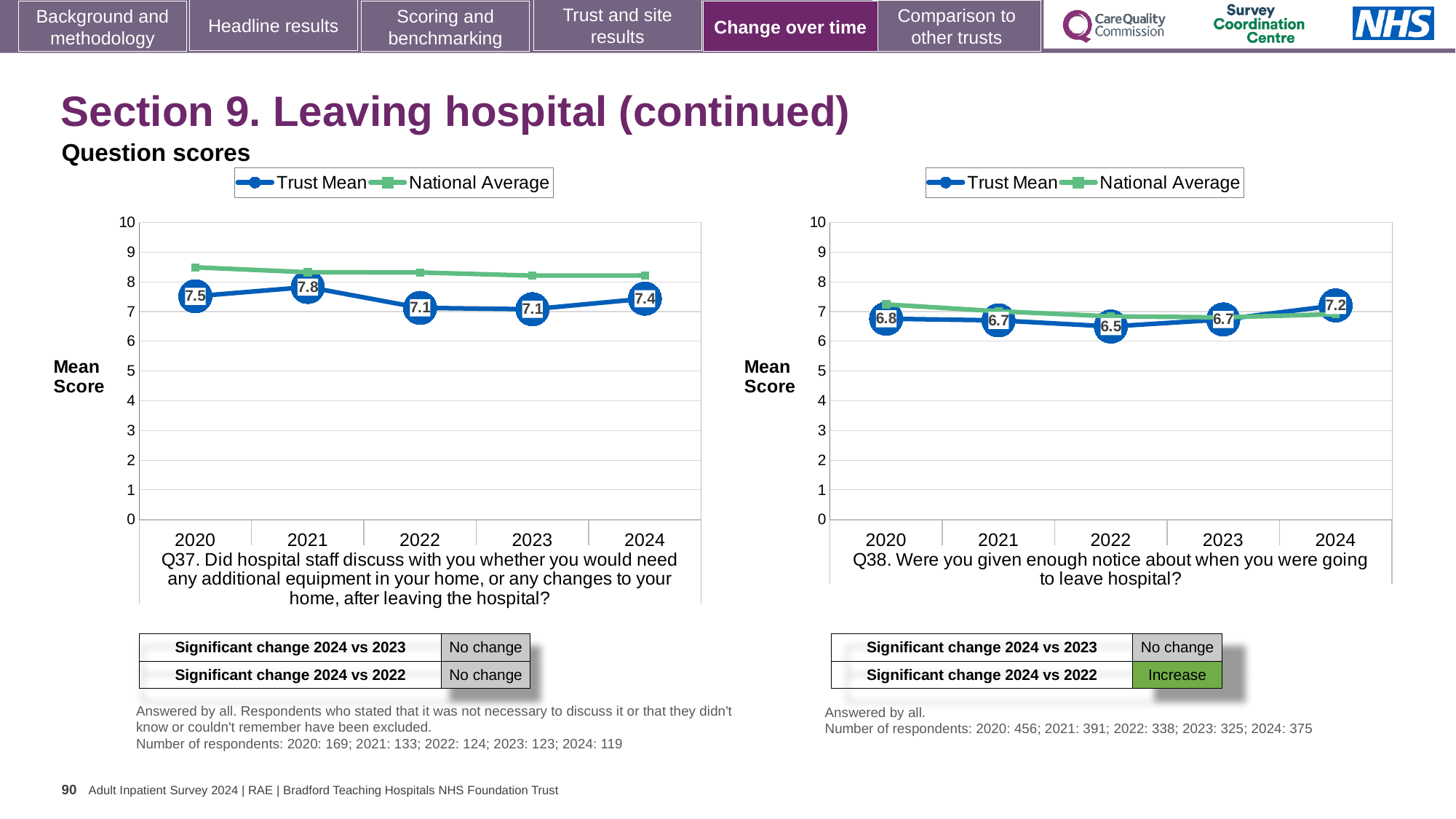

# Section 9. Leaving hospital (continued)
Question scores

### Chart

| Category | Trust Mean | National Average |
|---|---|---|
| 2020 | 7.51608410082141 | 8.490321820569648 |
| 2021 | 7.829593858048092 | 8.325088969043222 |
| 2022 | 7.125481738992641 | 8.316835780272935 |
| 2023 | 7.079299771883548 | 8.211620135815137 |
| 2024 | 7.436809534908101 | 8.2169881909637 |

### Chart

| Category | Trust Mean | National Average |
|---|---|---|
| 2020 | 6.760501121692896 | 7.242264888289665 |
| 2021 | 6.704345713250993 | 7.011623849735098 |
| 2022 | 6.498913352797096 | 6.839223856844479 |
| 2023 | 6.735900007950242 | 6.807026325349589 |
| 2024 | 7.208899163325345 | 6.911855780507437 |
| Significant change 2024 vs 2023 | No change |
| --- | --- |
| Significant change 2024 vs 2022 | No change |
| Significant change 2024 vs 2023 | No change |
| --- | --- |
| Significant change 2024 vs 2022 | Increase |
Answered by all. Respondents who stated that it was not necessary to discuss it or that they didn't know or couldn't remember have been excluded.
Number of respondents: 2020: 169; 2021: 133; 2022: 124; 2023: 123; 2024: 119

Answered by all.
Number of respondents: 2020: 456; 2021: 391; 2022: 338; 2023: 325; 2024: 375

90